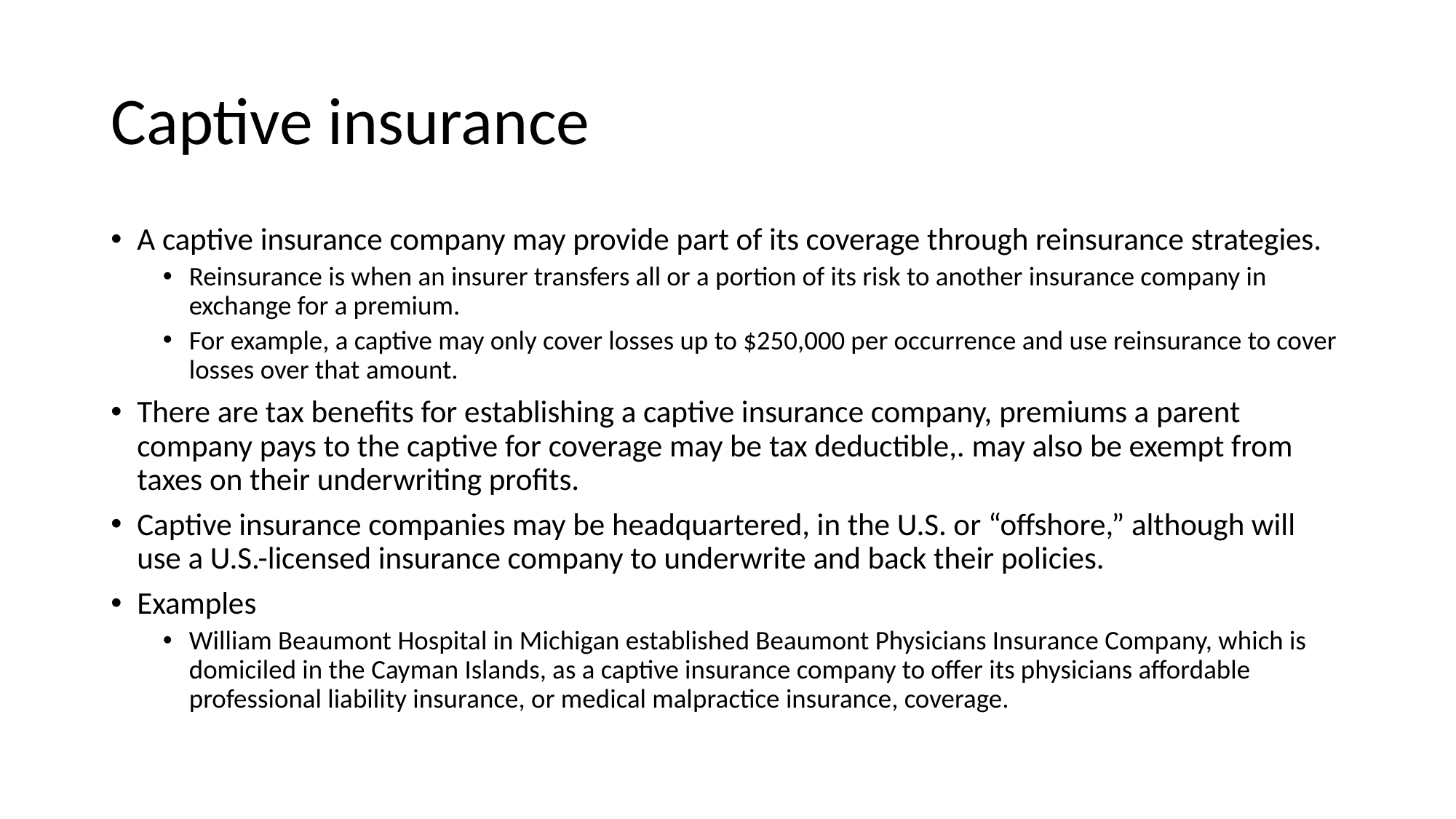

# Captive insurance
A captive insurance company may provide part of its coverage through reinsurance strategies.
Reinsurance is when an insurer transfers all or a portion of its risk to another insurance company in exchange for a premium.
For example, a captive may only cover losses up to $250,000 per occurrence and use reinsurance to cover losses over that amount.
There are tax benefits for establishing a captive insurance company, premiums a parent company pays to the captive for coverage may be tax deductible,. may also be exempt from taxes on their underwriting profits.
Captive insurance companies may be headquartered, in the U.S. or “offshore,” although will use a U.S.-licensed insurance company to underwrite and back their policies.
Examples
William Beaumont Hospital in Michigan established Beaumont Physicians Insurance Company, which is domiciled in the Cayman Islands, as a captive insurance company to offer its physicians affordable professional liability insurance, or medical malpractice insurance, coverage.